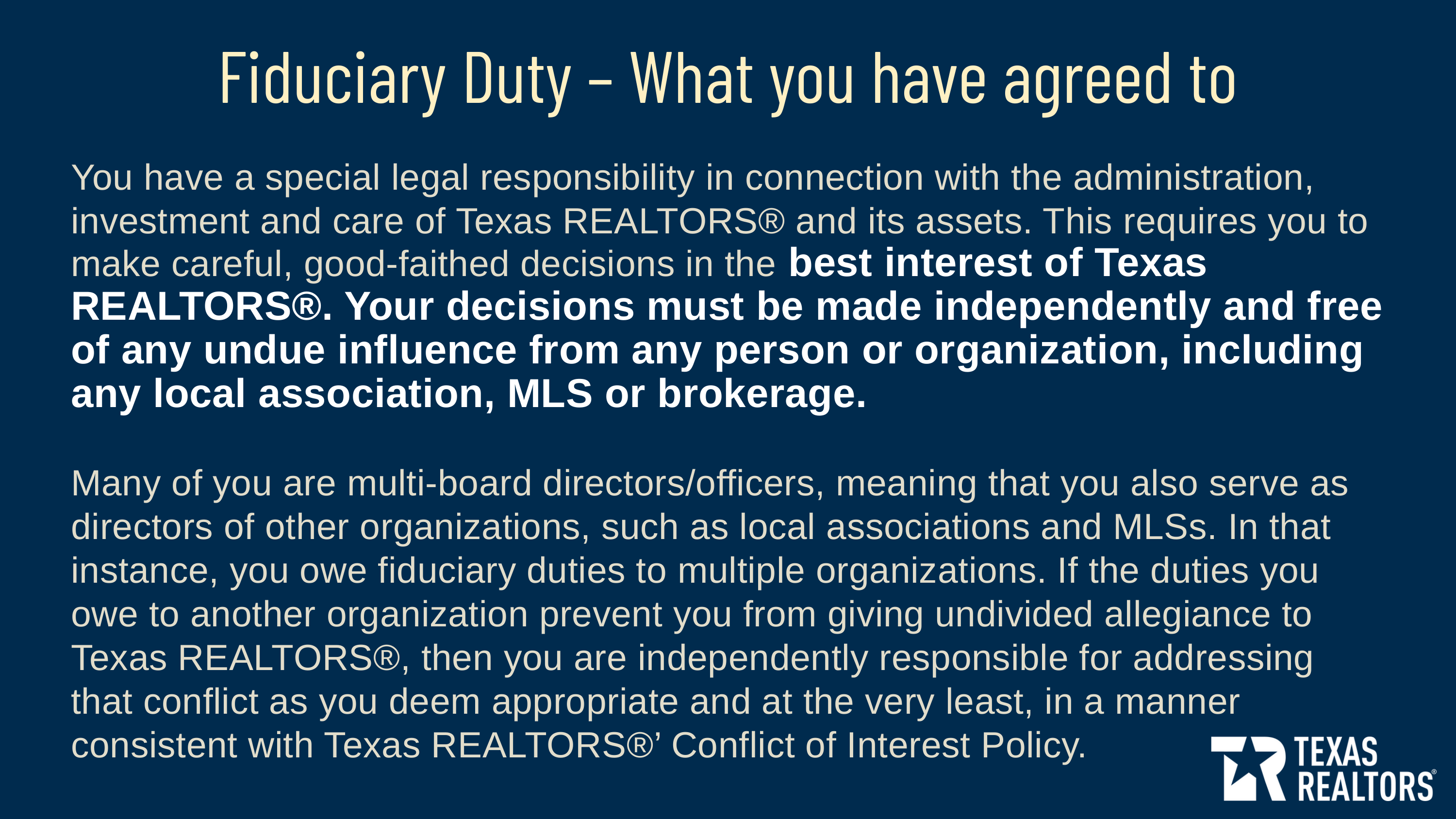

Fiduciary Duty – What you have agreed to
You have a special legal responsibility in connection with the administration, investment and care of Texas REALTORS® and its assets. This requires you to make careful, good-faithed decisions in the best interest of Texas REALTORS®. Your decisions must be made independently and free of any undue influence from any person or organization, including any local association, MLS or brokerage.

Many of you are multi-board directors/officers, meaning that you also serve as directors of other organizations, such as local associations and MLSs. In that instance, you owe fiduciary duties to multiple organizations. If the duties you owe to another organization prevent you from giving undivided allegiance to Texas REALTORS®, then you are independently responsible for addressing that conflict as you deem appropriate and at the very least, in a manner consistent with Texas REALTORS®’ Conflict of Interest Policy.